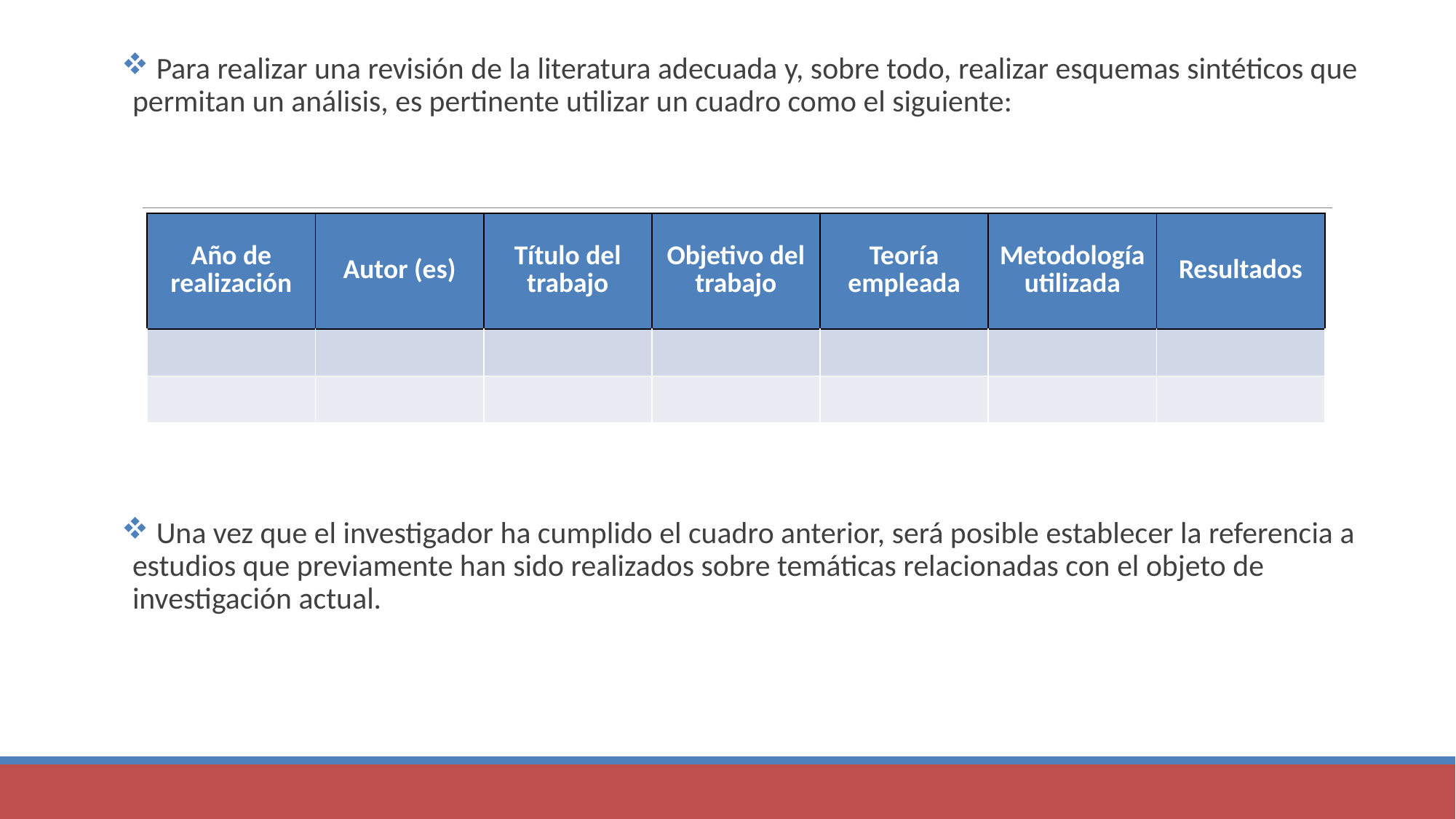

Para realizar una revisión de la literatura adecuada y, sobre todo, realizar esquemas sintéticos que permitan un análisis, es pertinente utilizar un cuadro como el siguiente:

 Una vez que el investigador ha cumplido el cuadro anterior, será posible establecer la referencia a estudios que previamente han sido realizados sobre temáticas relacionadas con el objeto de investigación actual.

| Año de realización | Autor (es) | Título del trabajo | Objetivo del trabajo | Teoría empleada | Metodología utilizada | Resultados |
| --- | --- | --- | --- | --- | --- | --- |
|  |  |  |  |  |  |  |
|  |  |  |  |  |  |  |